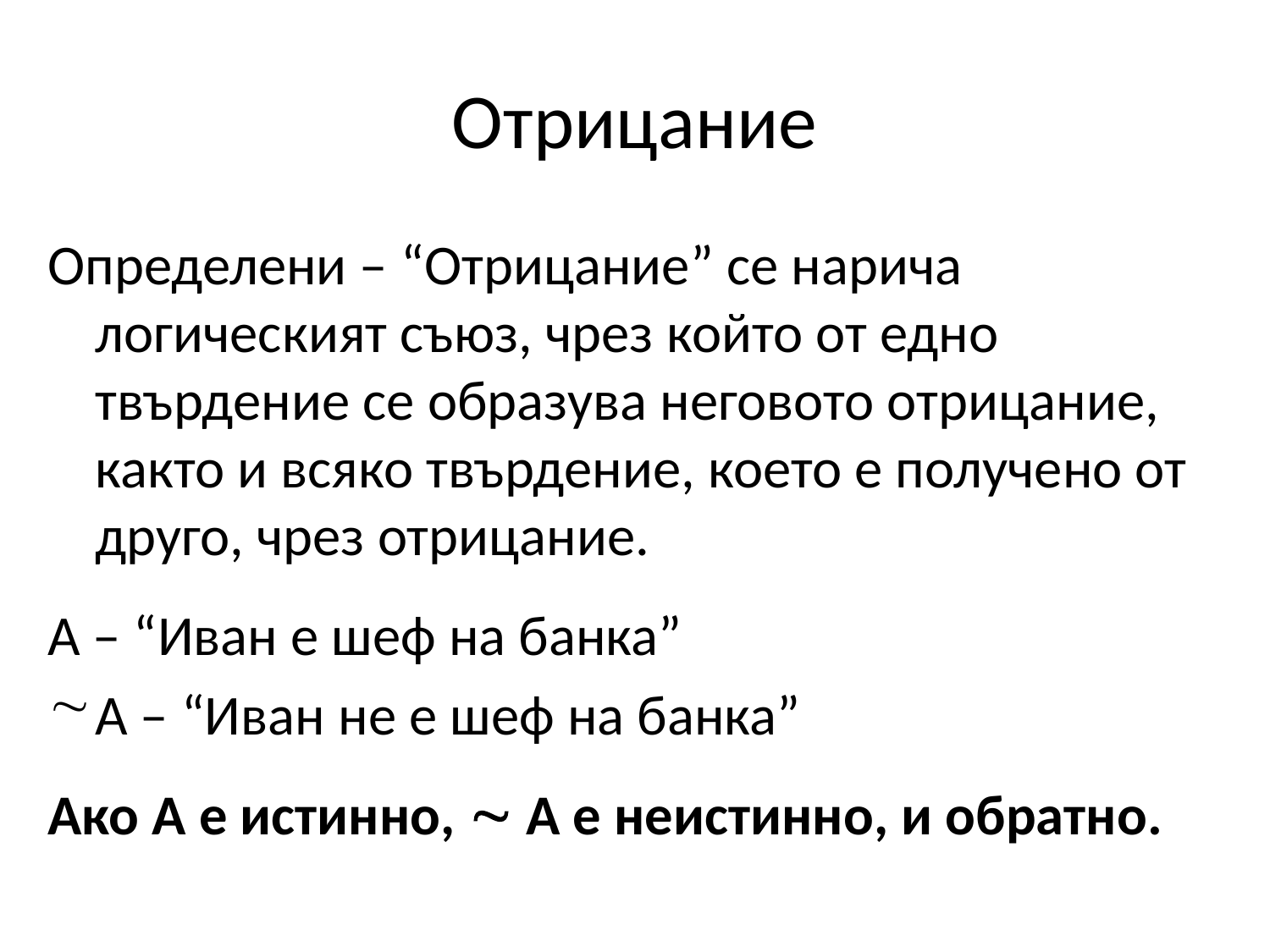

# Отрицание
Определени – “Отрицание” се нарича логическият съюз, чрез който от едно твърдение се образува неговото отрицание, както и всяко твърдение, което е получено от друго, чрез отрицание.
А – “Иван е шеф на банка”
А – “Иван не е шеф на банка”
Ако А е истинно, ∼ А е неистинно, и обратно.